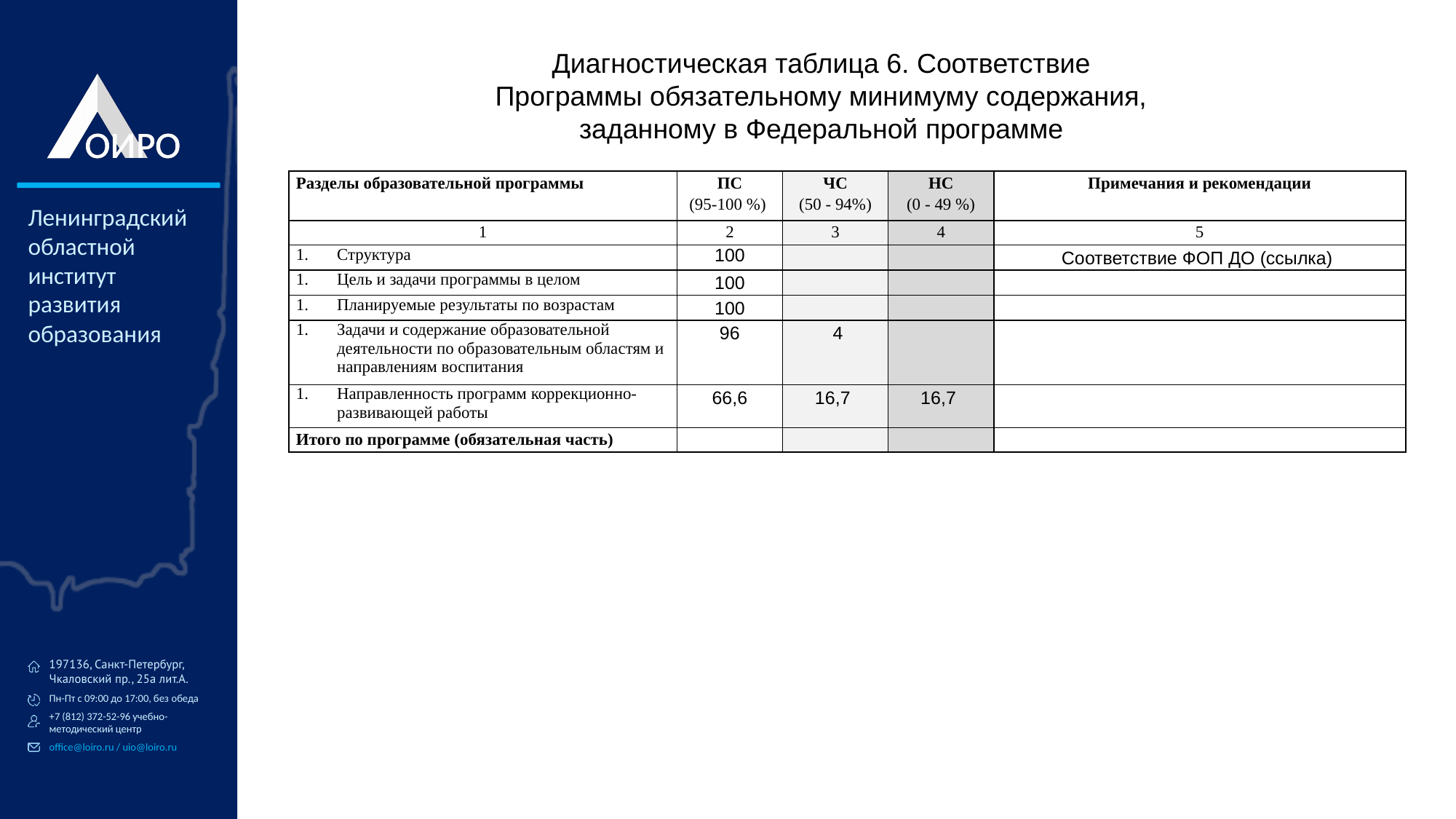

Диагностическая таблица 6. Соответствие Программы обязательному минимуму содержания, заданному в Федеральной программе
| Разделы образовательной программы | ПС (95-100 %) | ЧС (50 - 94%) | НС (0 - 49 %) | Примечания и рекомендации |
| --- | --- | --- | --- | --- |
| 1 | 2 | 3 | 4 | 5 |
| Структура | 100 |  |  | Соответствие ФОП ДО (ссылка) |
| Цель и задачи программы в целом | 100 |  |  |  |
| Планируемые результаты по возрастам | 100 |  |  |  |
| Задачи и содержание образовательной деятельности по образовательным областям и направлениям воспитания | 96 | 4 |  |  |
| Направленность программ коррекционно-развивающей работы | 66,6 | 16,7 | 16,7 |  |
| Итого по программе (обязательная часть) |  |  |  |  |